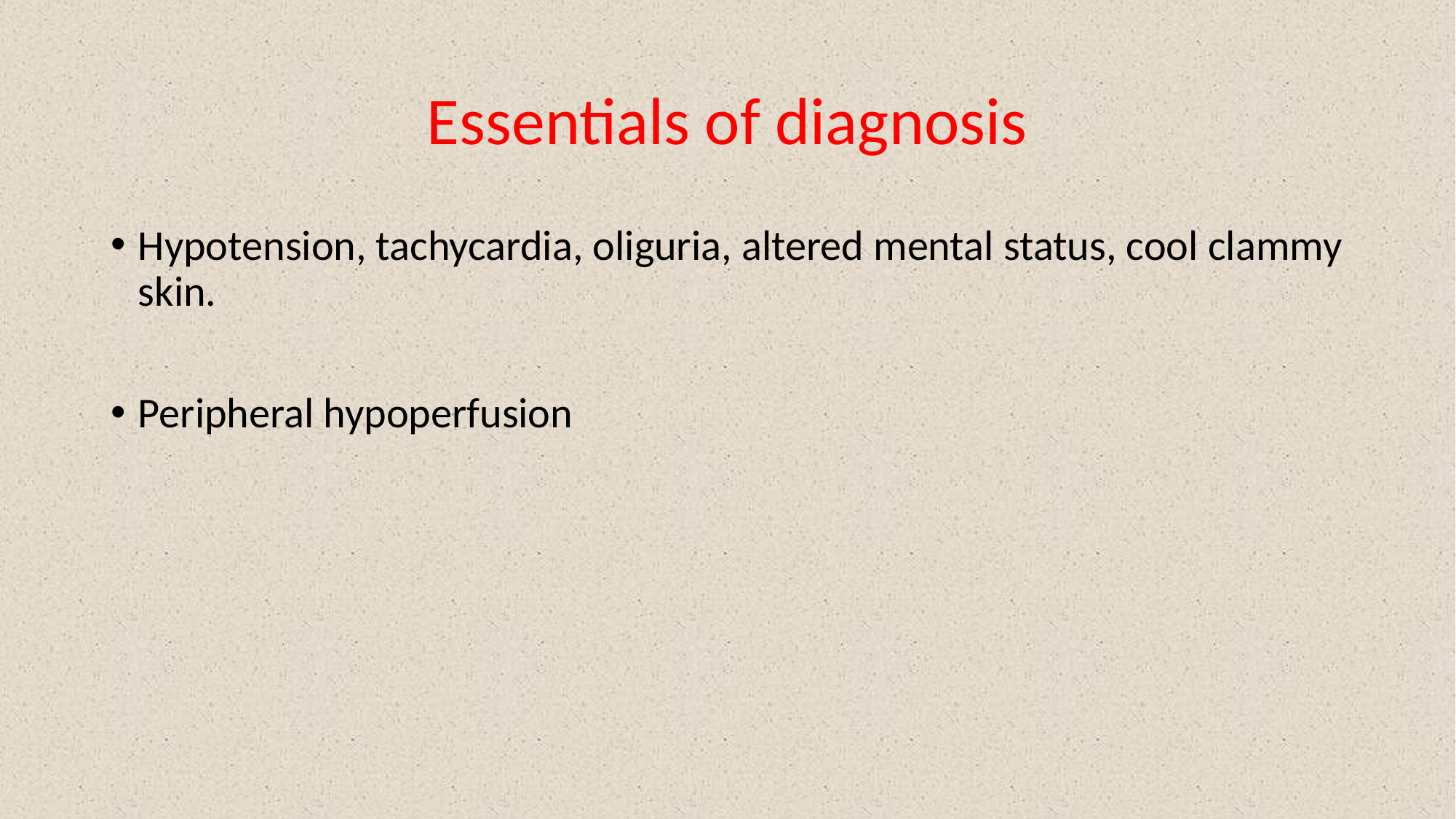

# Essentials of diagnosis
Hypotension, tachycardia, oliguria, altered mental status, cool clammy skin.

Peripheral hypoperfusion